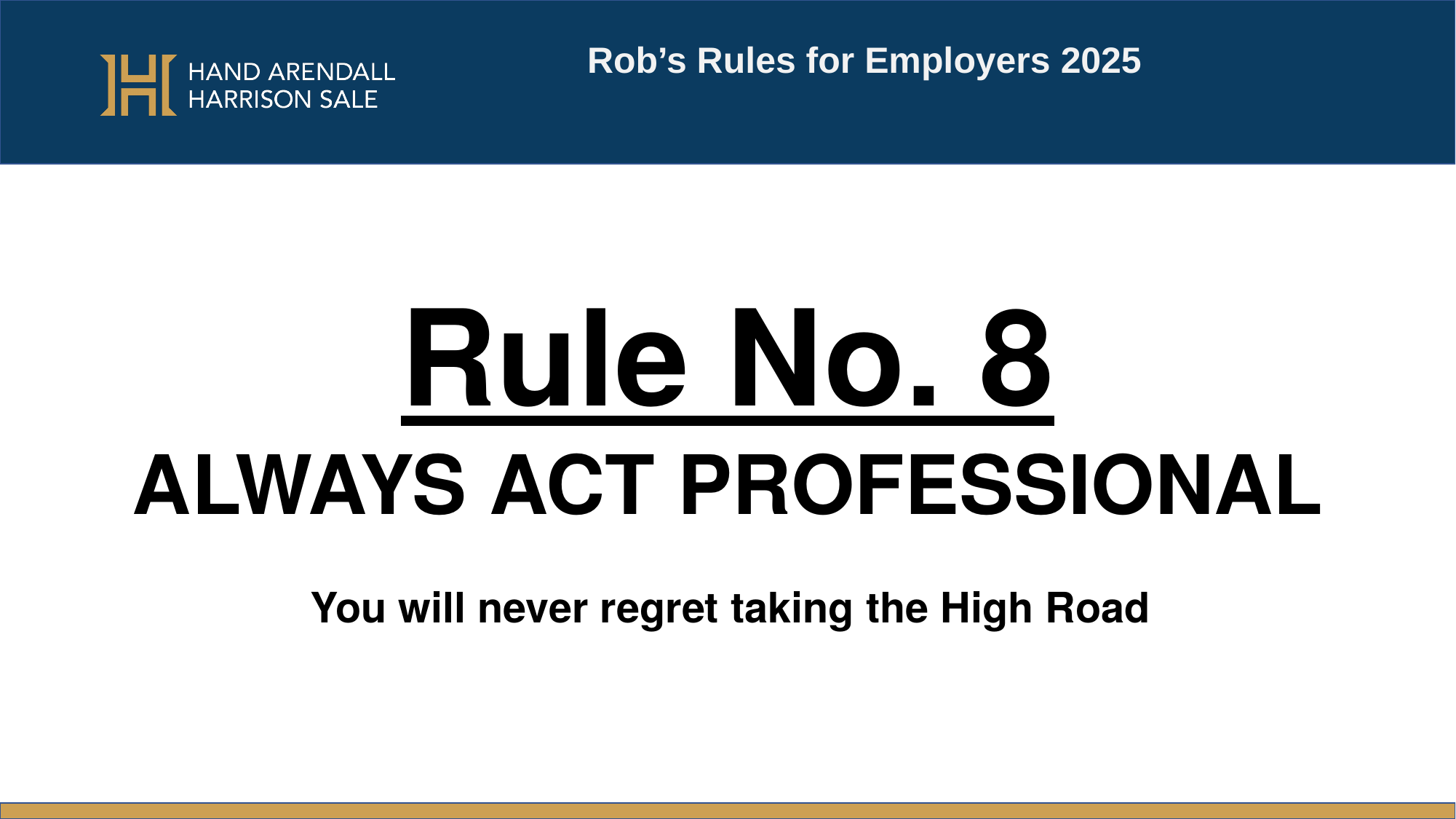

Rob’s Rules for Employers 2025

#
Rule No. 8
ALWAYS ACT PROFESSIONAL
You will never regret taking the High Road